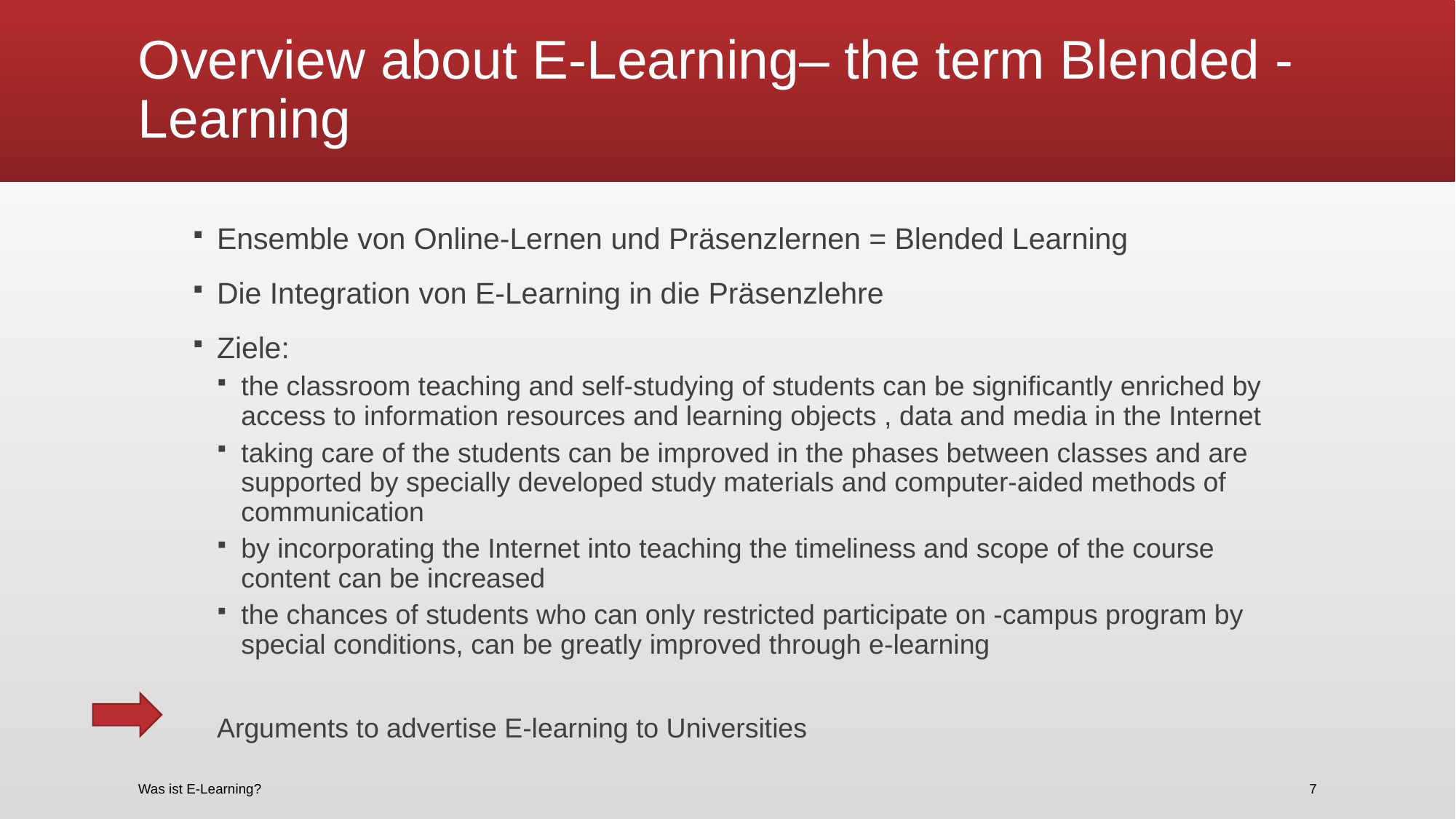

# Overview about E-Learning– the term Blended -Learning
Ensemble von Online-Lernen und Präsenzlernen = Blended Learning
Die Integration von E-Learning in die Präsenzlehre
Ziele:
the classroom teaching and self-studying of students can be significantly enriched by access to information resources and learning objects , data and media in the Internet
taking care of the students can be improved in the phases between classes and are supported by specially developed study materials and computer-aided methods of communication
by incorporating the Internet into teaching the timeliness and scope of the course content can be increased
the chances of students who can only restricted participate on -campus program by special conditions, can be greatly improved through e-learning

Arguments to advertise E-learning to Universities

Was ist E-Learning?
7